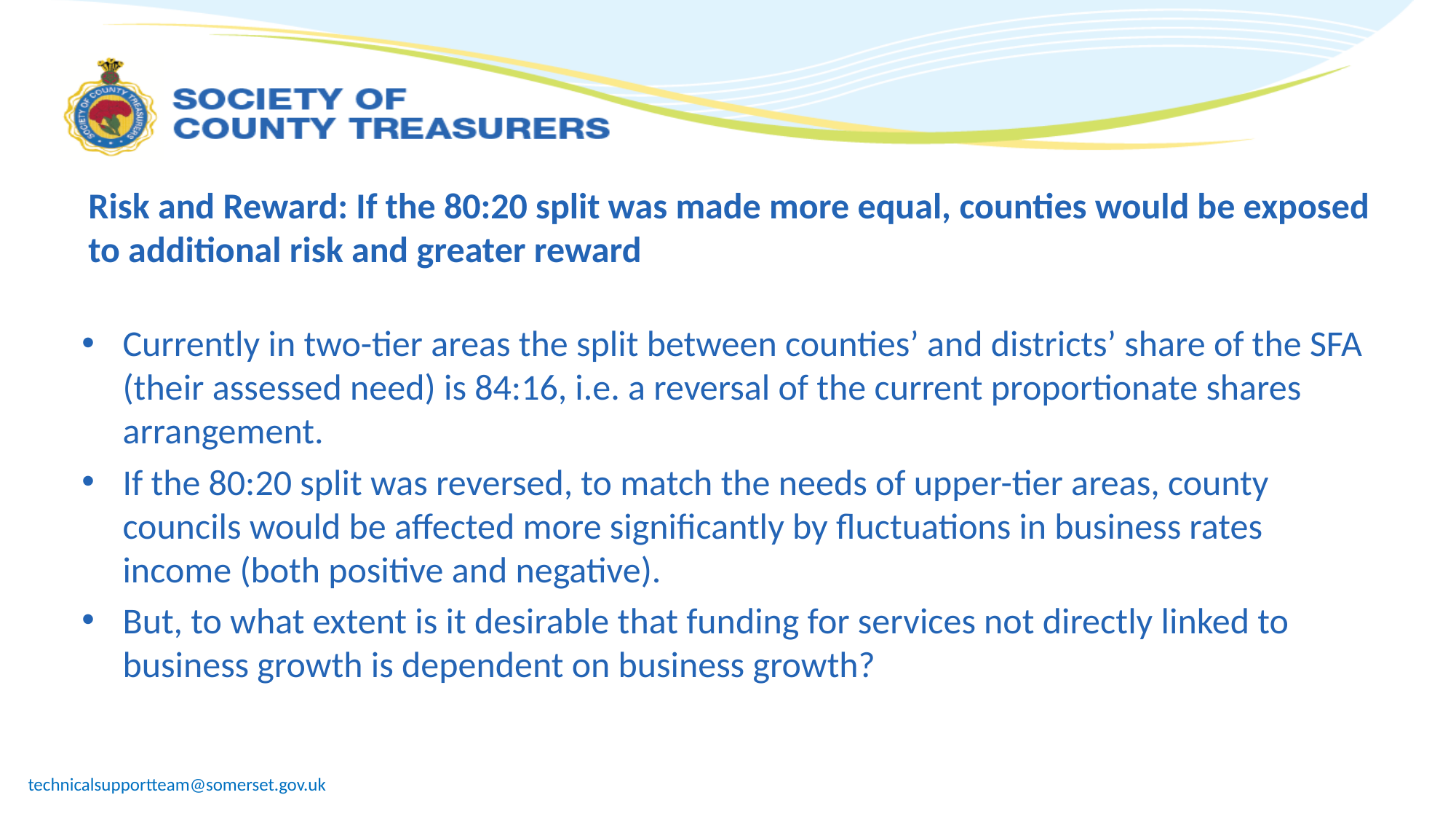

Risk and Reward: If the 80:20 split was made more equal, counties would be exposed to additional risk and greater reward
Currently in two-tier areas the split between counties’ and districts’ share of the SFA (their assessed need) is 84:16, i.e. a reversal of the current proportionate shares arrangement.
If the 80:20 split was reversed, to match the needs of upper-tier areas, county councils would be affected more significantly by fluctuations in business rates income (both positive and negative).
But, to what extent is it desirable that funding for services not directly linked to business growth is dependent on business growth?